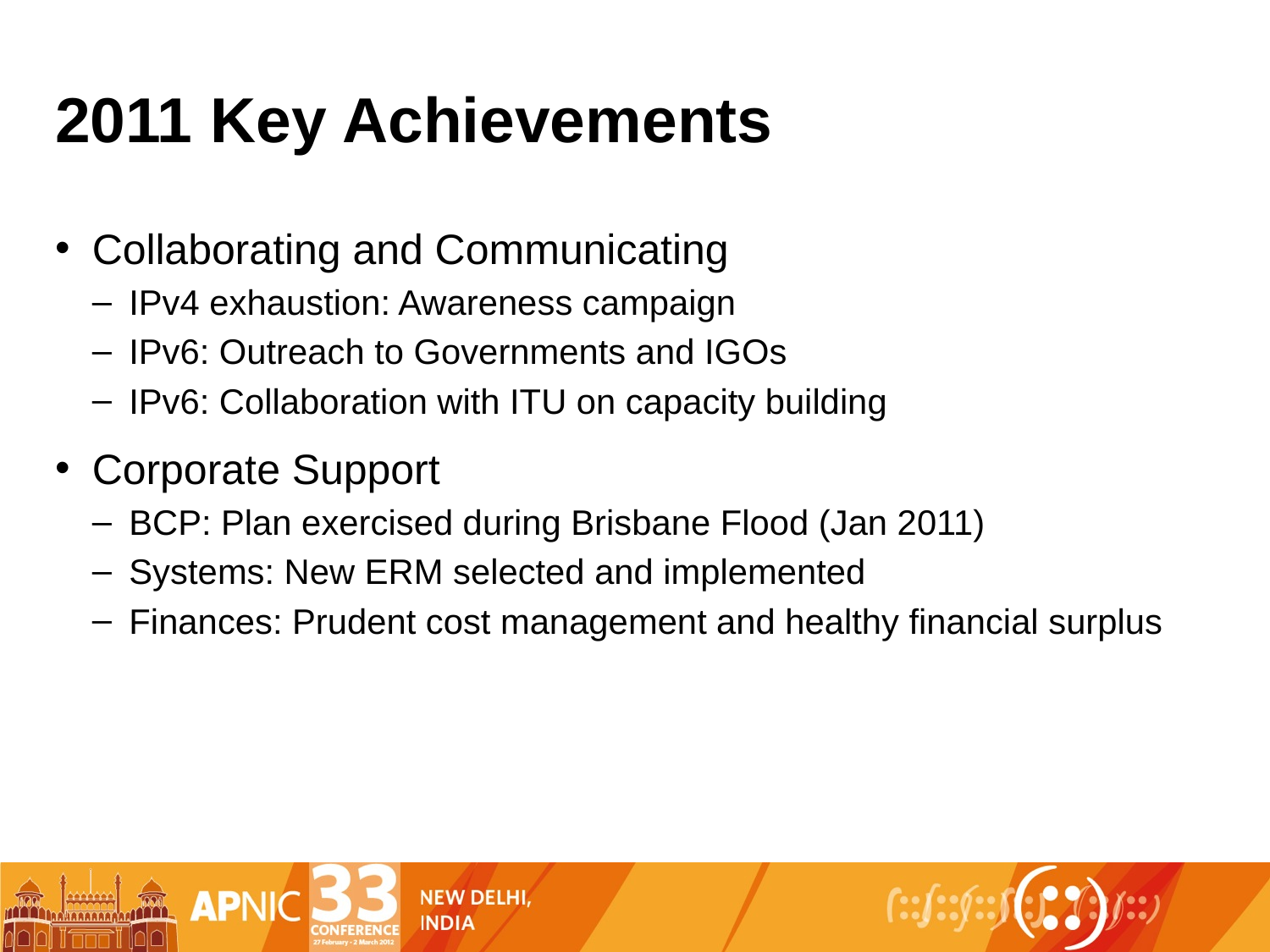

# 2011 Key Achievements
Collaborating and Communicating
IPv4 exhaustion: Awareness campaign
IPv6: Outreach to Governments and IGOs
IPv6: Collaboration with ITU on capacity building
Corporate Support
BCP: Plan exercised during Brisbane Flood (Jan 2011)
Systems: New ERM selected and implemented
Finances: Prudent cost management and healthy financial surplus